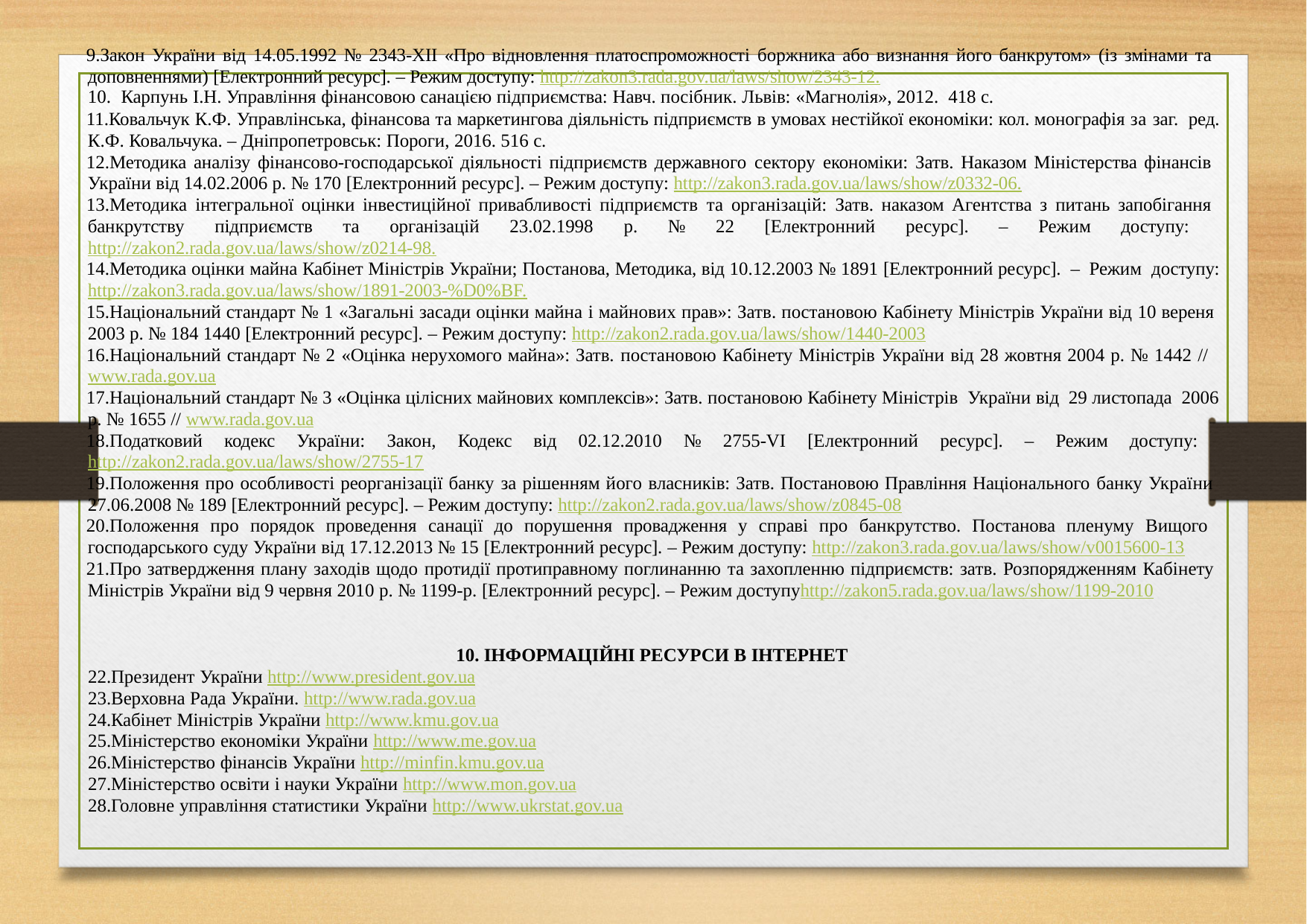

Закон України від 14.05.1992 № 2343-XII «Про відновлення платоспроможності боржника або визнання його банкрутом» (із змінами та  доповненнями) [Електронний ресурс]. – Режим доступу: http://zakon3.rada.gov.ua/laws/show/2343-12.
Карпунь І.Н. Управління фінансовою санацією підприємства: Навч. посібник. Львів: «Магнолія», 2012. 418 с.
Ковальчук К.Ф. Управлінська, фінансова та маркетингова діяльність підприємств в умовах нестійкої економіки: кол. монографія за заг.  ред. К.Ф. Ковальчука. – Дніпропетровськ: Пороги, 2016. 516 с.
Методика аналізу фінансово-господарської діяльності підприємств державного сектору економіки: Затв. Наказом Міністерства фінансів  України від 14.02.2006 р. № 170 [Електронний ресурс]. – Режим доступу: http://zakon3.rada.gov.ua/laws/show/z0332-06.
Методика інтегральної оцінки інвестиційної привабливості підприємств та організацій: Затв. наказом Агентства з питань запобігання  банкрутству підприємств та організацій 23.02.1998 р. № 22 [Електронний ресурс]. – Режим доступу:  http://zakon2.rada.gov.ua/laws/show/z0214-98.
Методика оцінки майна Кабінет Міністрів України; Постанова, Методика, від 10.12.2003 № 1891 [Електронний ресурс]. – Режим  доступу: http://zakon3.rada.gov.ua/laws/show/1891-2003-%D0%BF.
Національний стандарт № 1 «Загальні засади оцінки майна і майнових прав»: Затв. постановою Кабінету Міністрів України від 10 вереня  2003 р. № 184 1440 [Електронний ресурс]. – Режим доступу: http://zakon2.rada.gov.ua/laws/show/1440-2003
Національний стандарт № 2 «Оцінка нерухомого майна»: Затв. постановою Кабінету Міністрів України від 28 жовтня 2004 р. № 1442 //  www.rada.gov.ua
Національний стандарт № 3 «Оцінка цілісних майнових комплексів»: Затв. постановою Кабінету Міністрів України від 29 листопада  2006 р. № 1655 // www.rada.gov.ua
Податковий кодекс України: Закон, Кодекс від 02.12.2010 № 2755-VI [Електронний ресурс]. – Режим доступу:  http://zakon2.rada.gov.ua/laws/show/2755-17
Положення про особливості реорганізації банку за рішенням його власників: Затв. Постановою Правління Національного банку України  27.06.2008 № 189 [Електронний ресурс]. – Режим доступу: http://zakon2.rada.gov.ua/laws/show/z0845-08
Положення про порядок проведення санації до порушення провадження у справі про банкрутство. Постанова пленуму Вищого  господарського суду України від 17.12.2013 № 15 [Електронний ресурс]. – Режим доступу: http://zakon3.rada.gov.ua/laws/show/v0015600-13
Про затвердження плану заходів щодо протидії протиправному поглинанню та захопленню підприємств: затв. Розпорядженням Кабінету  Міністрів України від 9 червня 2010 р. № 1199-р. [Електронний ресурс]. – Режим доступуhttp://zakon5.rada.gov.ua/laws/show/1199-2010

10. ІНФОРМАЦІЙНІ РЕСУРСИ В ІНТЕРНЕТ
Президент України http://www.president.gov.ua
Верховна Рада України. http://www.rada.gov.ua
Кабінет Міністрів України http://www.kmu.gov.ua
Міністерство економіки України http://www.me.gov.ua
Міністерство фінансів України http://minfin.kmu.gov.ua
Міністерство освіти і науки України http://www.mon.gov.ua
Головне управління статистики України http://www.ukrstat.gov.ua